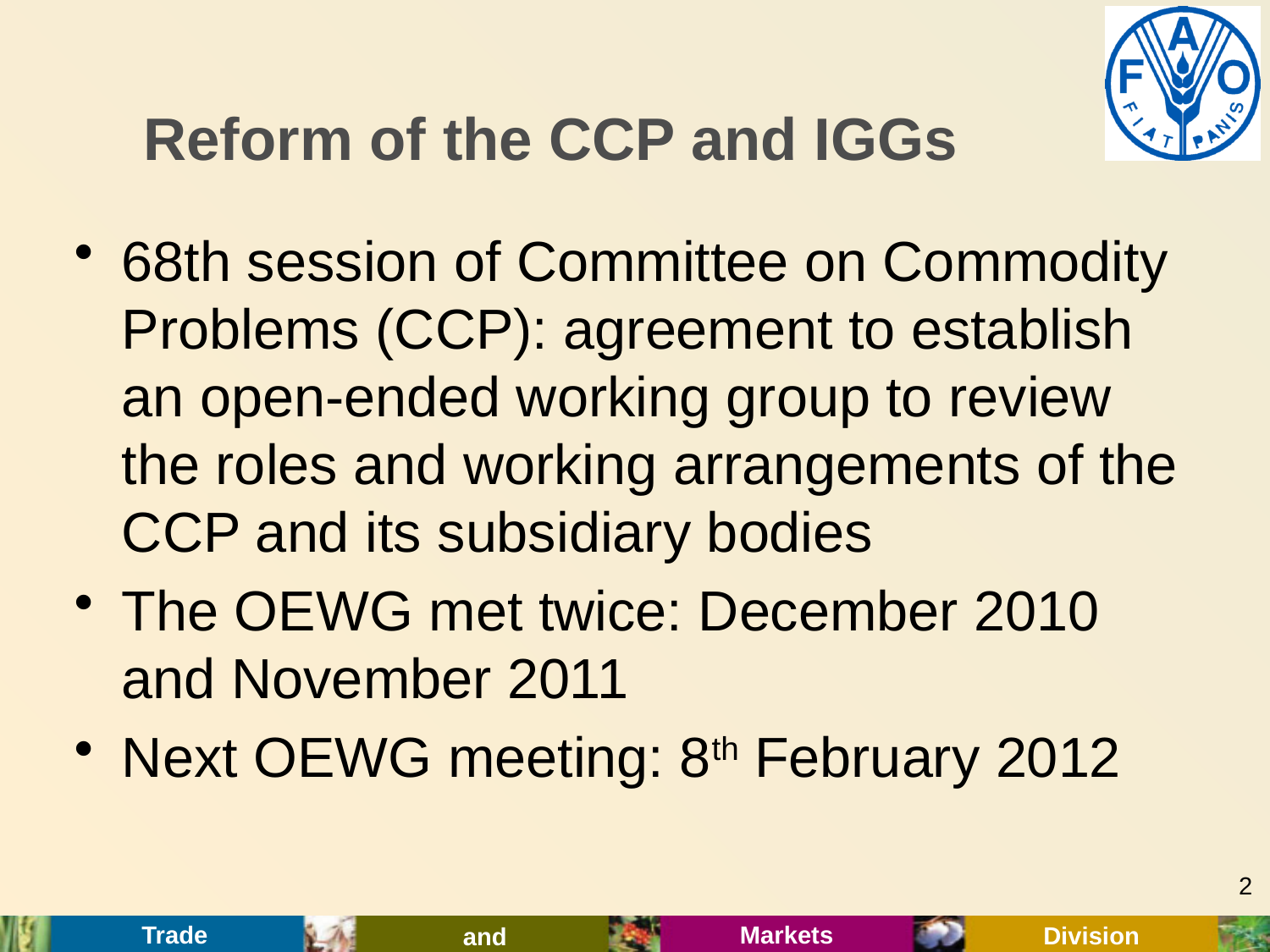

# Reform of the CCP and IGGs
68th session of Committee on Commodity Problems (CCP): agreement to establish an open-ended working group to review the roles and working arrangements of the CCP and its subsidiary bodies
The OEWG met twice: December 2010 and November 2011
Next OEWG meeting: 8th February 2012
2